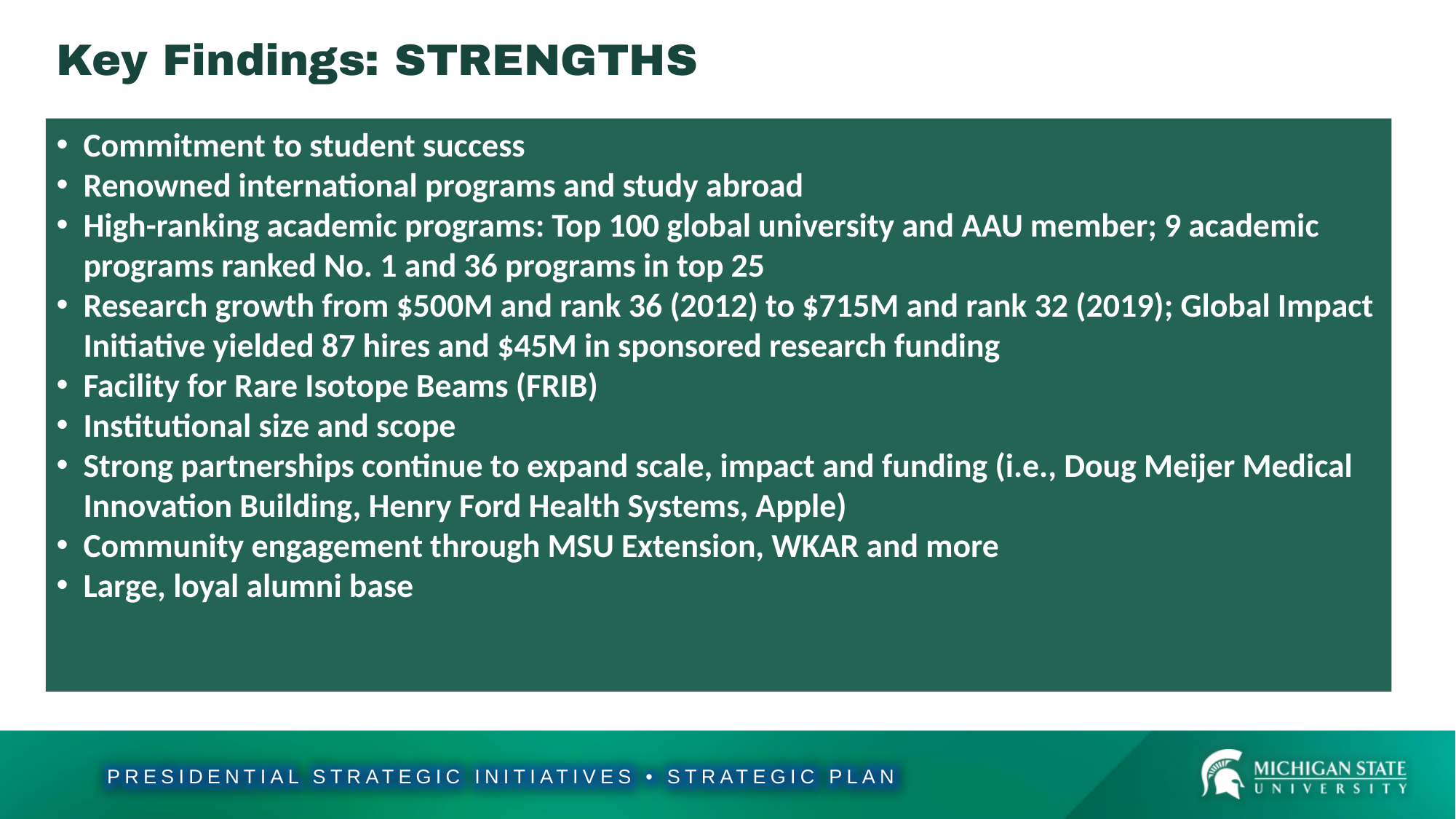

Key Findings: STRENGTHS

Commitment to student success
Renowned international programs and study abroad
High-ranking academic programs: Top 100 global university and AAU member; 9 academic programs ranked No. 1 and 36 programs in top 25
Research growth from $500M and rank 36 (2012) to $715M and rank 32 (2019); Global Impact Initiative yielded 87 hires and $45M in sponsored research funding
Facility for Rare Isotope Beams (FRIB)
Institutional size and scope
Strong partnerships continue to expand scale, impact and funding (i.e., Doug Meijer Medical Innovation Building, Henry Ford Health Systems, Apple)
Community engagement through MSU Extension, WKAR and more
Large, loyal alumni base